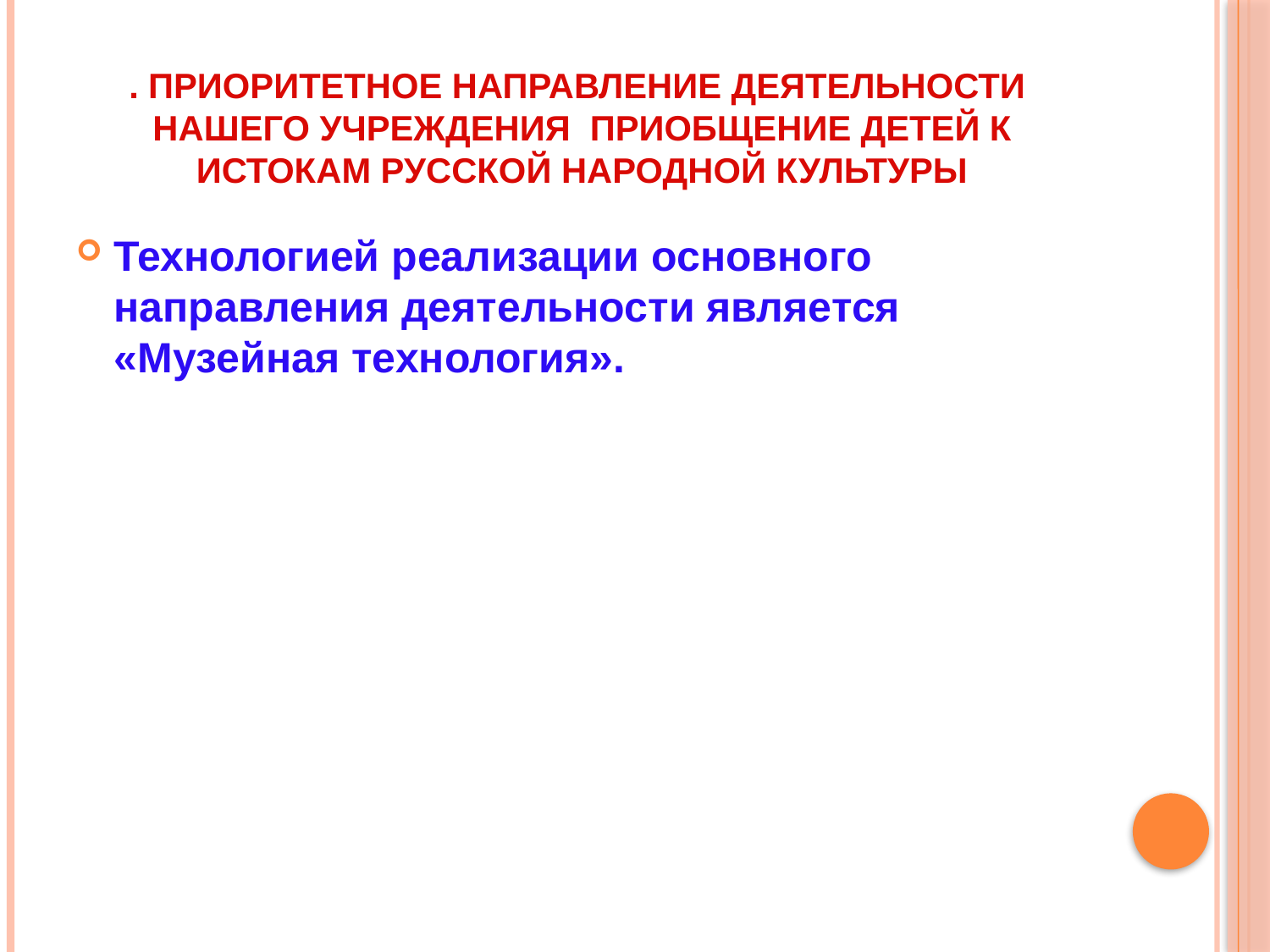

# . Приоритетное направление деятельности  нашего учреждения  приобщение детей к истокам русской народной культуры
Технологией реализации основного направления деятельности является «Музейная технология».